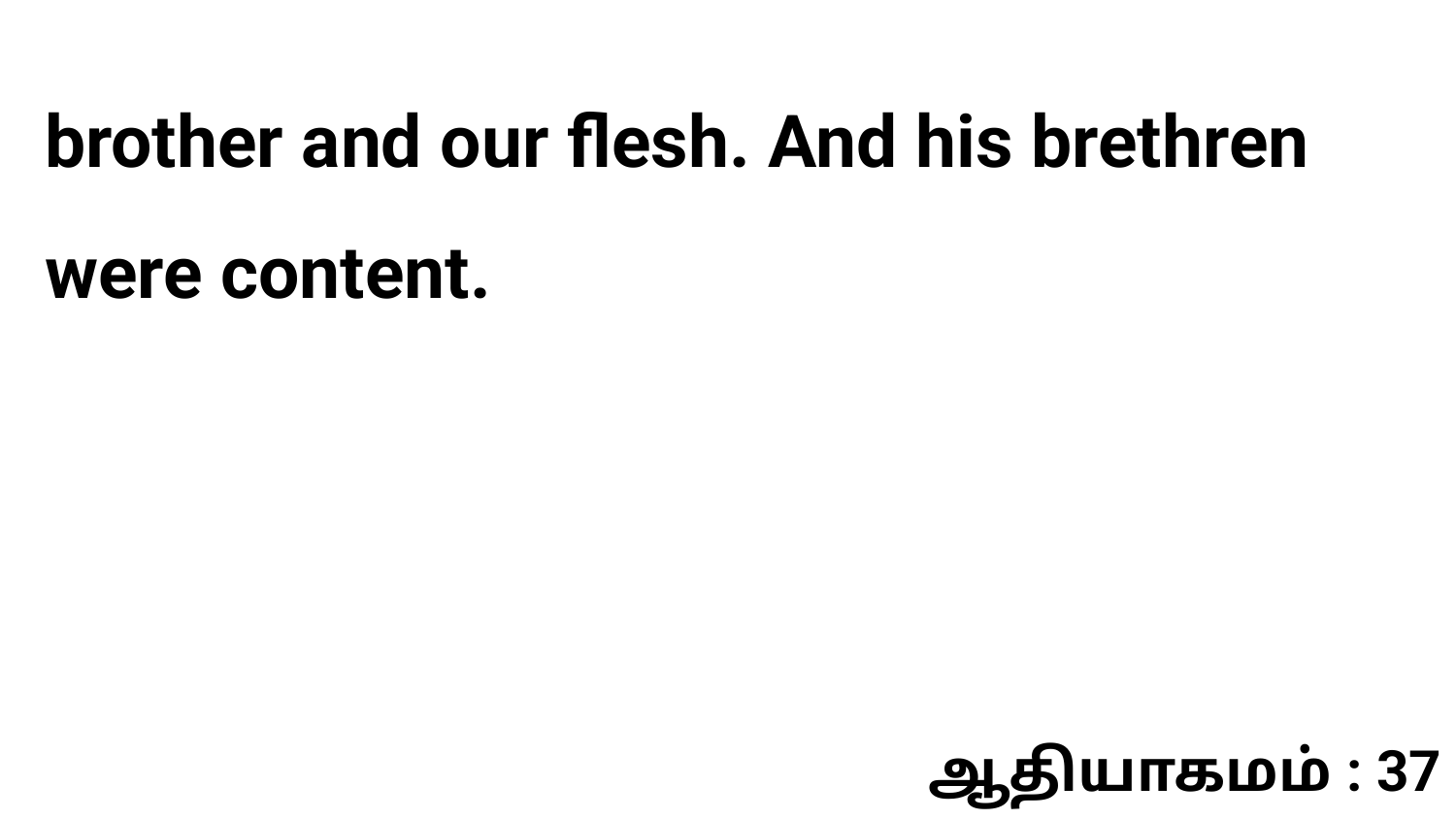

brother and our flesh. And his brethren were content.
ஆதியாகமம் : 37